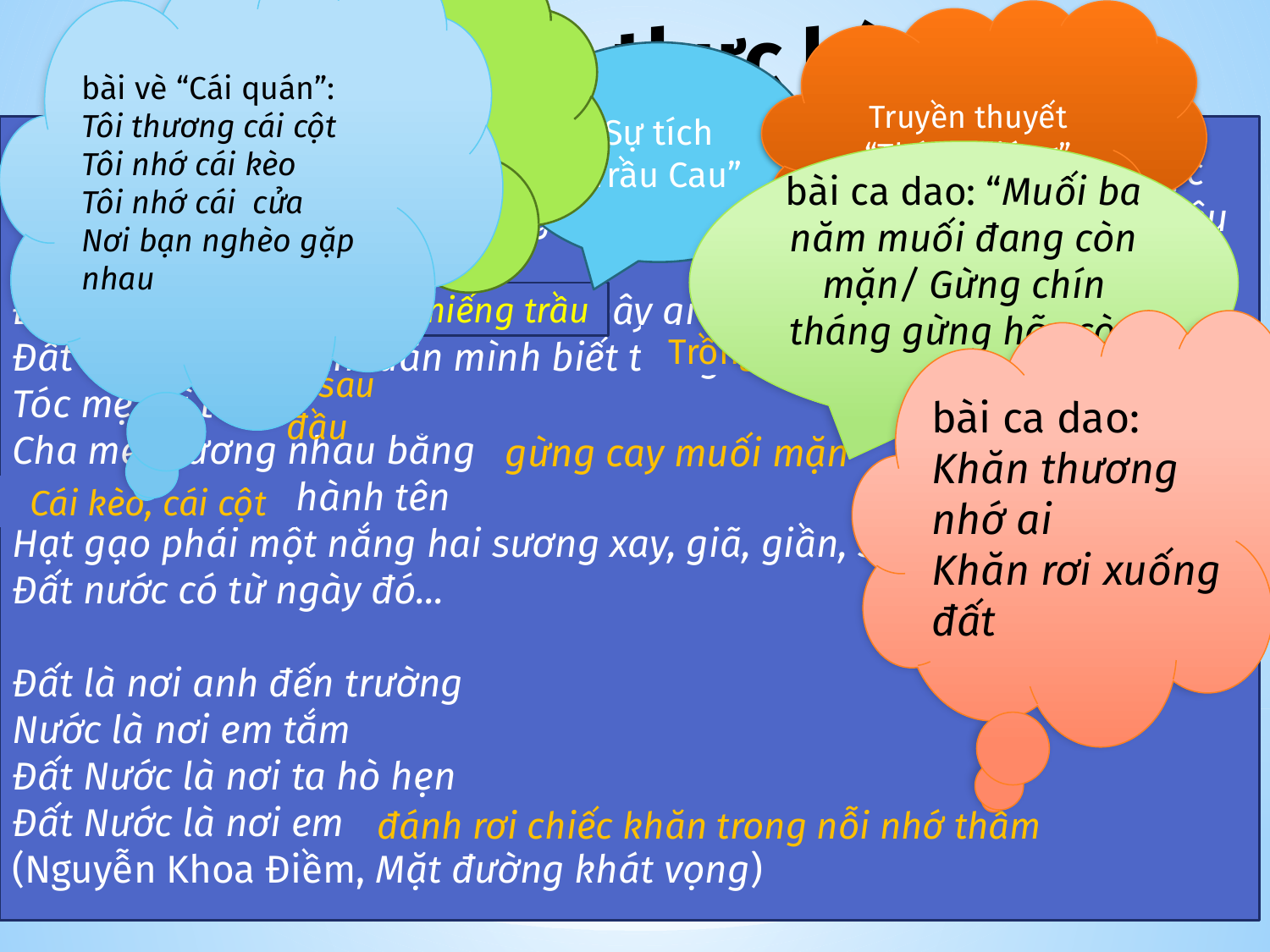

# Bài tập thực hành
Truyền thuyết “Thánh Gióng”
bài vè “Cái quán”:
Tôi thương cái cột
Tôi nhớ cái kèo
Tôi nhớ cái  cửa
Nơi bạn nghèo gặp nhau
bài ca dao: “Tóc ngang lưng vừa chừng em bới/ Đề chi dài bối rối lòng anh”
Sự tích “Trầu Cau”
Bài 3: đoạn thơ sau đã khai thác và sử dụng những chất liệu văn học dân gian nào? Nêu hiệu quả nghệ thuật của việc sử dụng các chất liệu văn học dân gian đó.
Đất Nước bắt đầu với miếng trầu bây giờ bà ăn
Đất Nước lớn lên khi dân mình biết trồng tre mà đánh giặc
Tóc mẹ thì bới sau đầu
Cha mẹ thương nhau bằng gừng cay muối mặn
Cái kèo, cái cột thành tên
Hạt gạo phải một nắng hai sương xay, giã, giần, sàng
Đất nước có từ ngày đó...

Đất là nơi anh đến trường
Nước là nơi em tắm
Đất Nước là nơi ta hò hẹn
Đất Nước là nơi em đánh rơi chiếc khăn trong nỗi nhớ thầm.
(Nguyễn Khoa Điềm, Mặt đường khát vọng)
bài ca dao: “Muối ba năm muối đang còn mặn/ Gừng chín tháng gừng hãy còn cay”
miếng trầu
bài ca dao:
Khăn thương nhớ ai
Khăn rơi xuống đất
Trồng tre mà đánh giặc
bới sau đầu
gừng cay muối mặn
Cái kèo, cái cột
đánh rơi chiếc khăn trong nỗi nhớ thầm